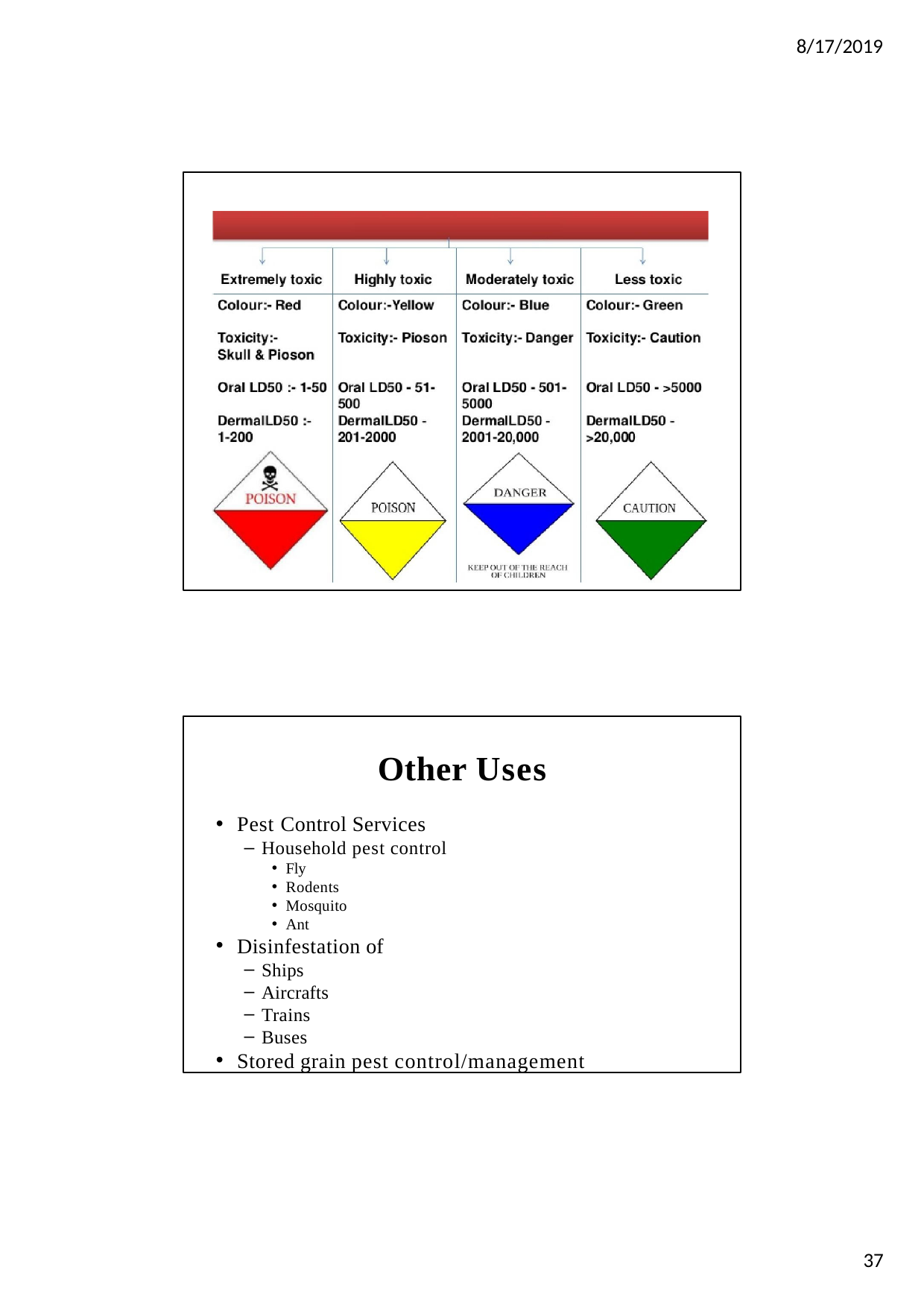

8/17/2019

Other Uses
Pest Control Services
Household pest control
Fly
Rodents
Mosquito
Ant
Disinfestation of
Ships
Aircrafts
Trains
Buses
Stored grain pest control/management
37